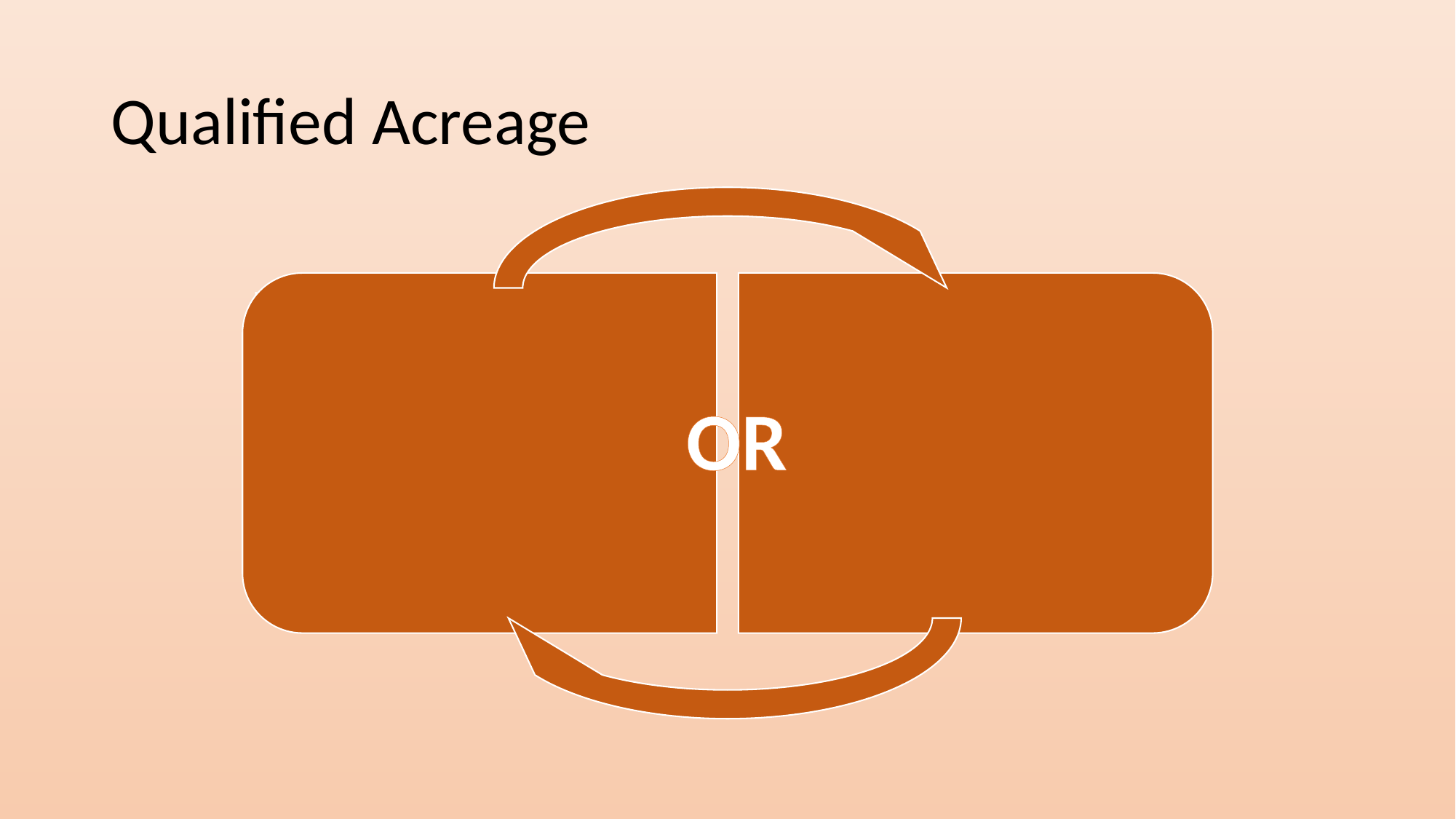

# Qualified Acreage
property was classified as agricultural property since the 2002 assessment; (Grandfather Clause)
property was classified as agricultural property in the year prior to its enrollment in the conservation program
OR